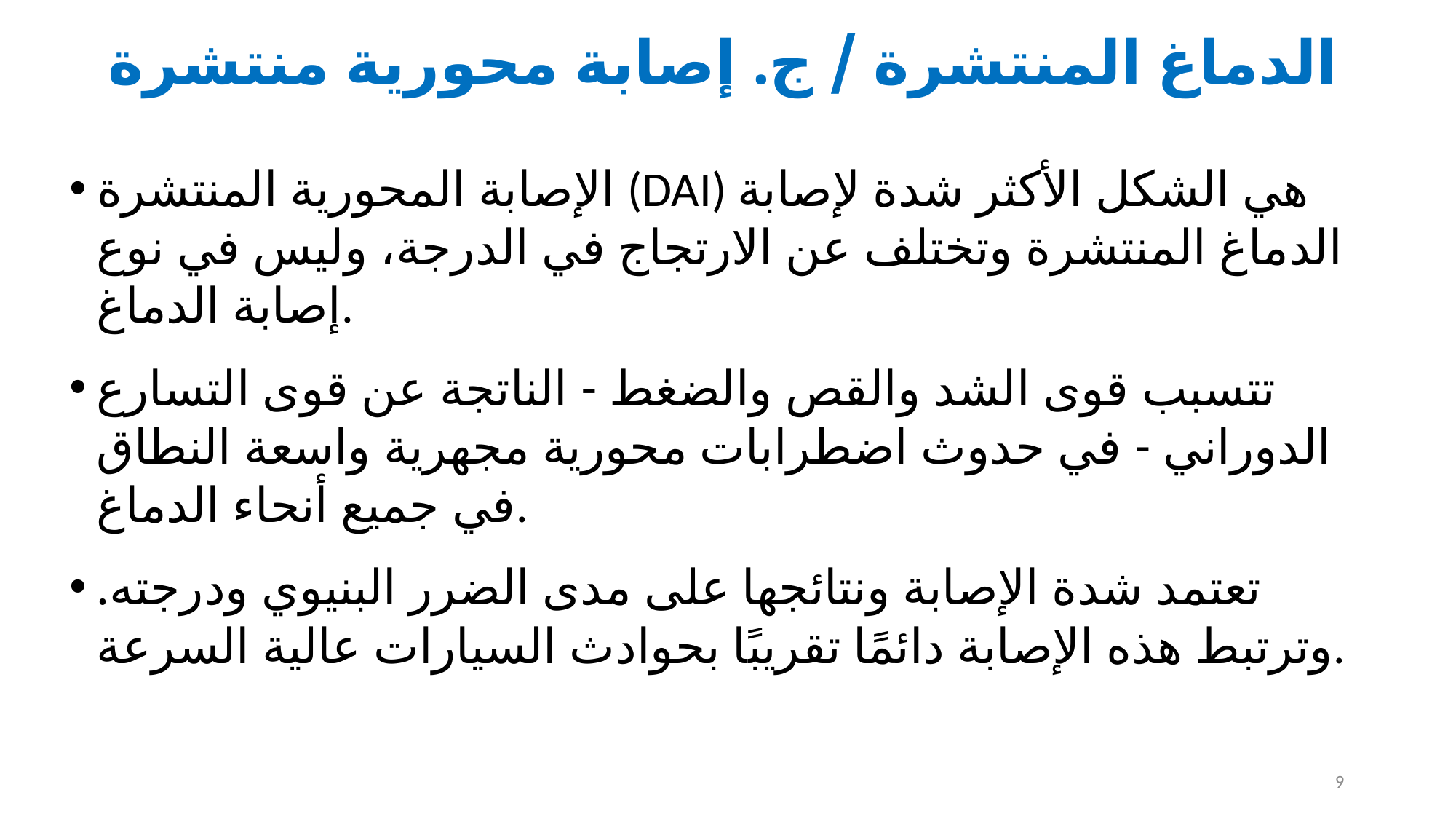

# الدماغ المنتشرة / ج. إصابة محورية منتشرة
الإصابة المحورية المنتشرة (DAI) هي الشكل الأكثر شدة لإصابة الدماغ المنتشرة وتختلف عن الارتجاج في الدرجة، وليس في نوع إصابة الدماغ.
تتسبب قوى الشد والقص والضغط - الناتجة عن قوى التسارع الدوراني - في حدوث اضطرابات محورية مجهرية واسعة النطاق في جميع أنحاء الدماغ.
تعتمد شدة الإصابة ونتائجها على مدى الضرر البنيوي ودرجته. وترتبط هذه الإصابة دائمًا تقريبًا بحوادث السيارات عالية السرعة.

9